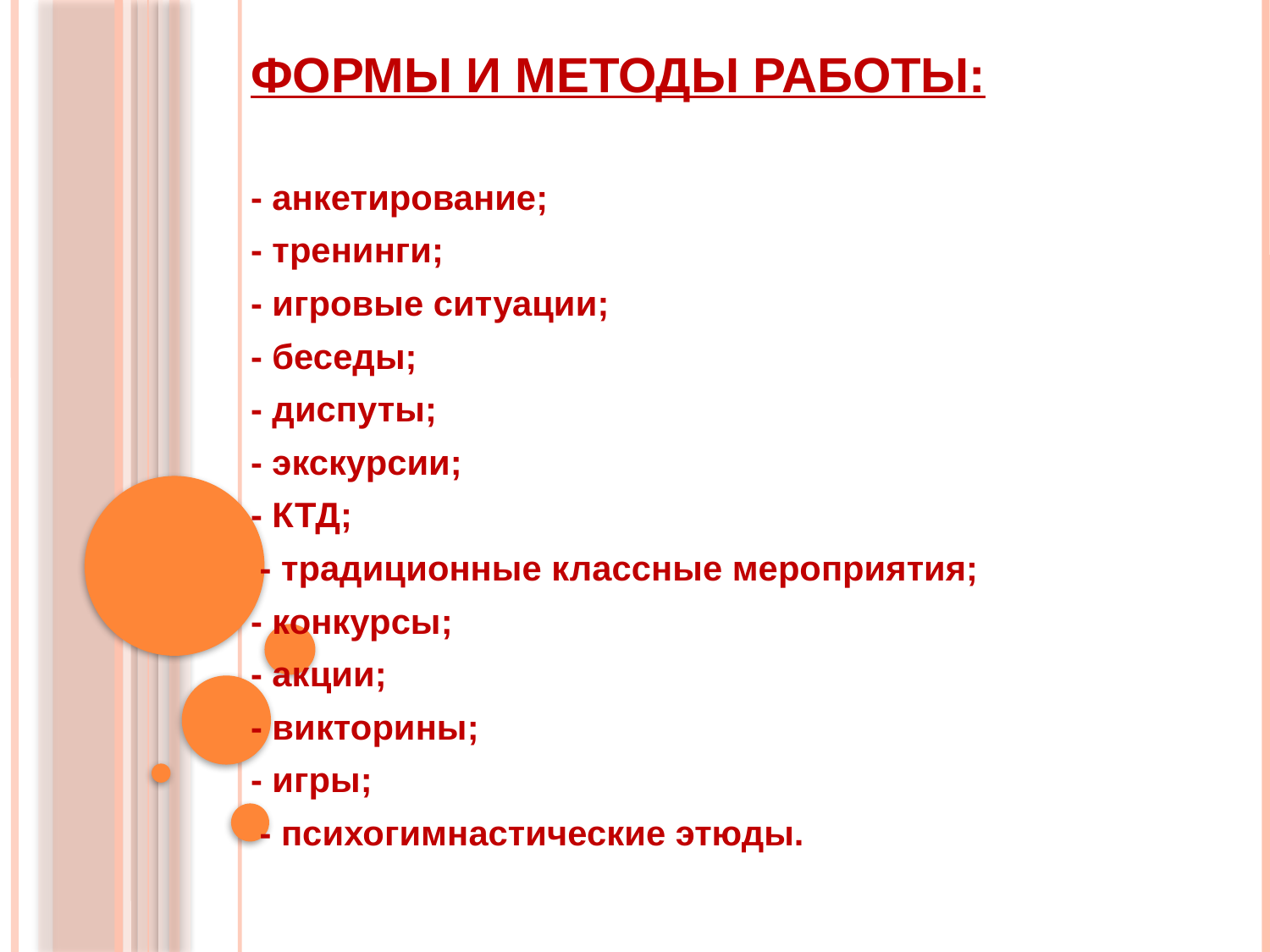

# Формы и методы работы:
- анкетирование;
- тренинги;
- игровые ситуации;
- беседы;
- диспуты;
- экскурсии;
- КТД;
- традиционные классные мероприятия;
- конкурсы;
- акции;
- викторины;
- игры;
- психогимнастические этюды.